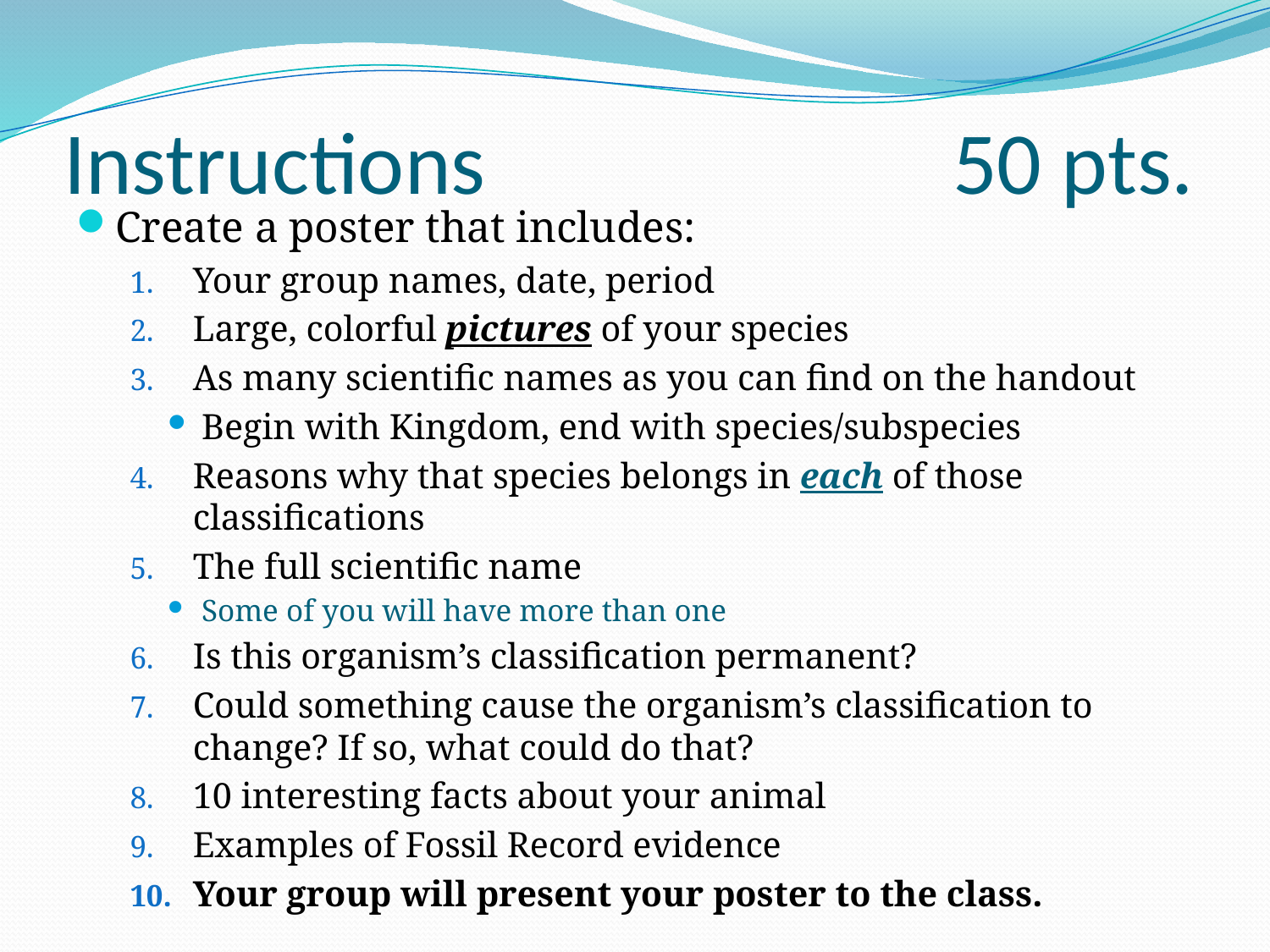

# Instructions				50 pts.
Create a poster that includes:
Your group names, date, period
Large, colorful pictures of your species
As many scientific names as you can find on the handout
Begin with Kingdom, end with species/subspecies
Reasons why that species belongs in each of those classifications
The full scientific name
Some of you will have more than one
Is this organism’s classification permanent?
Could something cause the organism’s classification to change? If so, what could do that?
10 interesting facts about your animal
Examples of Fossil Record evidence
Your group will present your poster to the class.